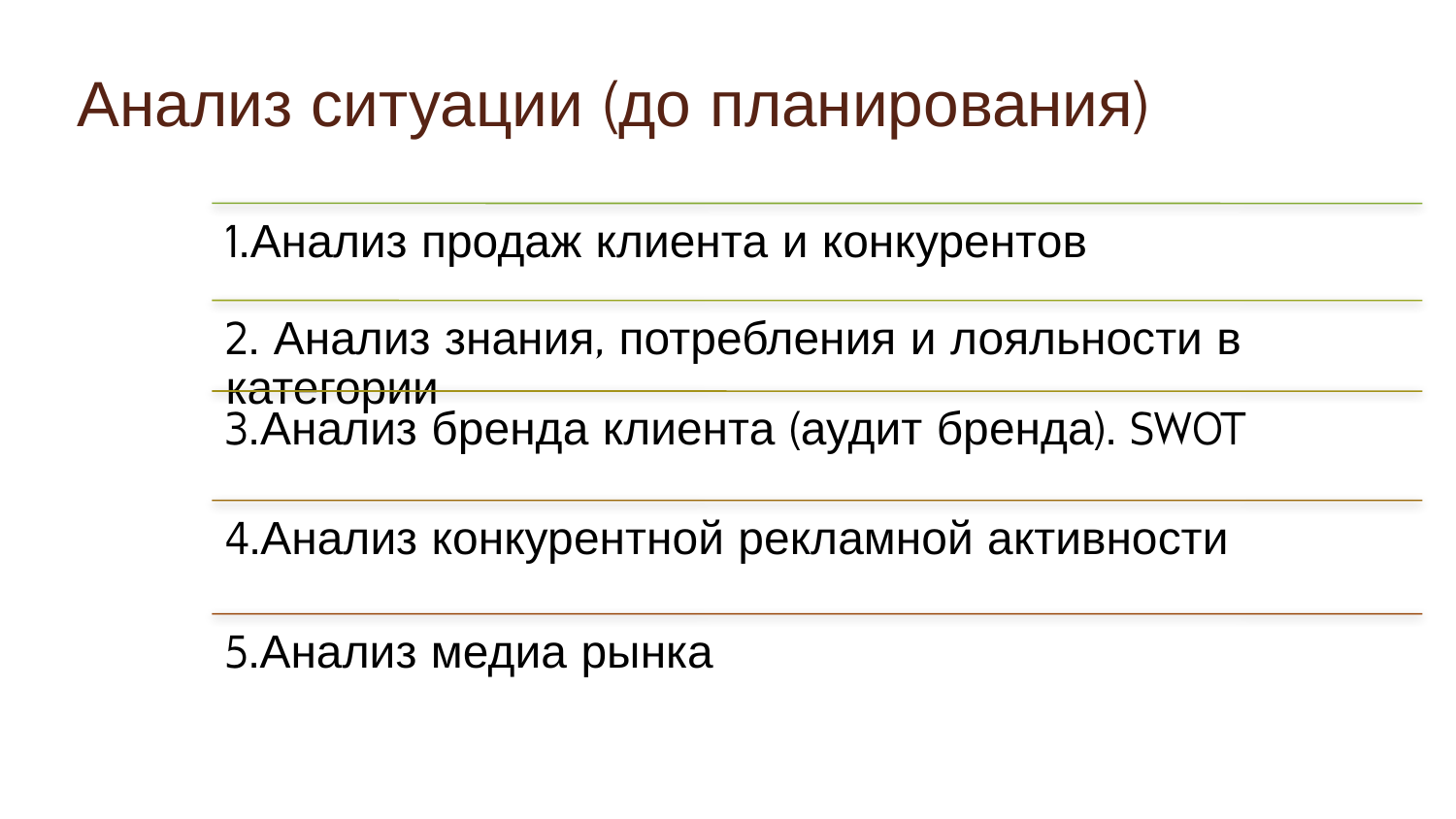

# Анализ ситуации (до планирования)
1.Анализ продаж клиента и конкурентов
2. Анализ знания, потребления и лояльности в категории
3.Анализ бренда клиента (аудит бренда). SWOT
4.Анализ конкурентной рекламной активности
5.Анализ медиа рынка